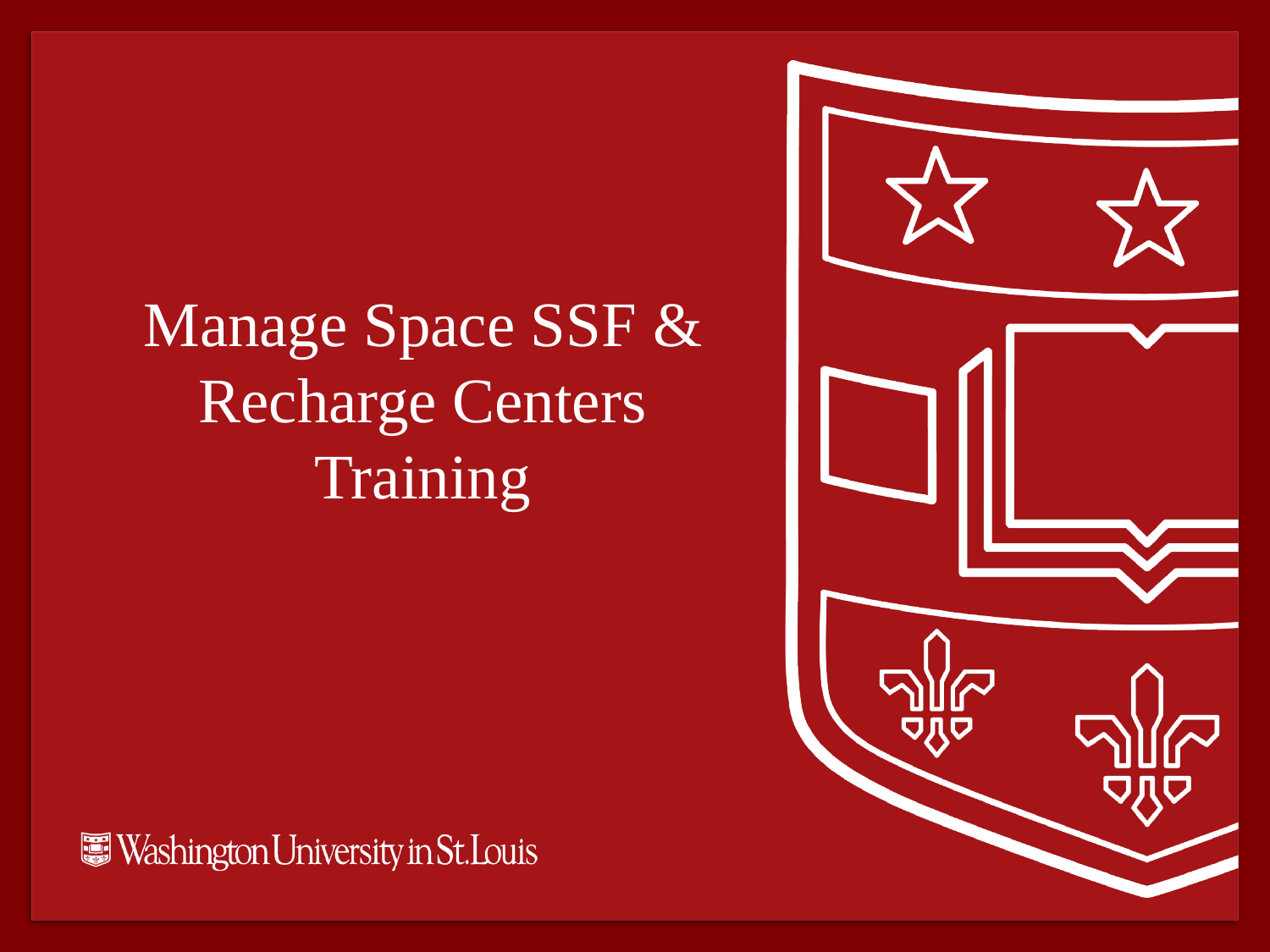

# Manage Space SSF & Recharge Centers Training